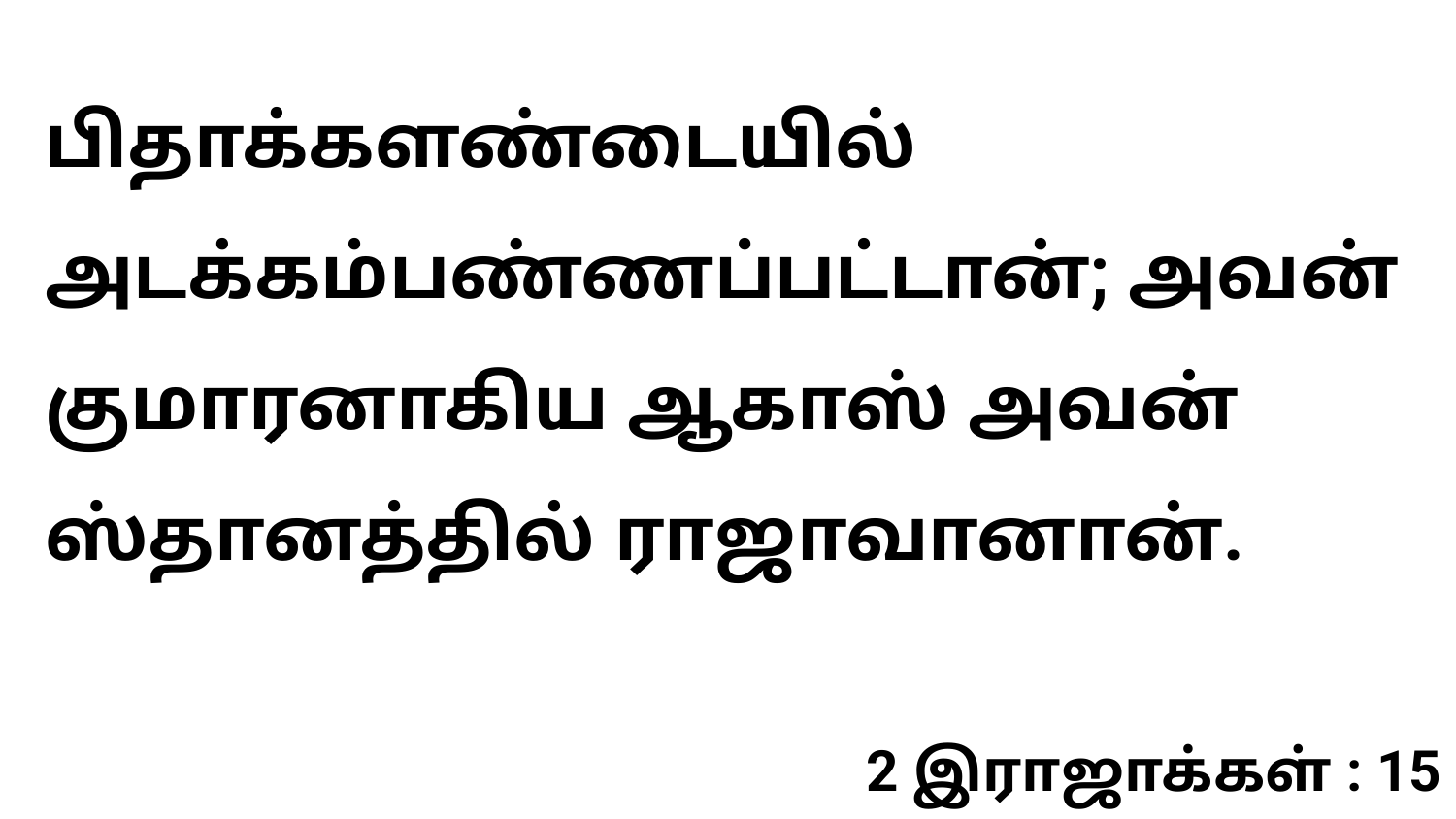

பிதாக்களண்டையில் அடக்கம்பண்ணப்பட்டான்; அவன் குமாரனாகிய ஆகாஸ் அவன் ஸ்தானத்தில் ராஜாவானான்.
2 இராஜாக்கள் : 15